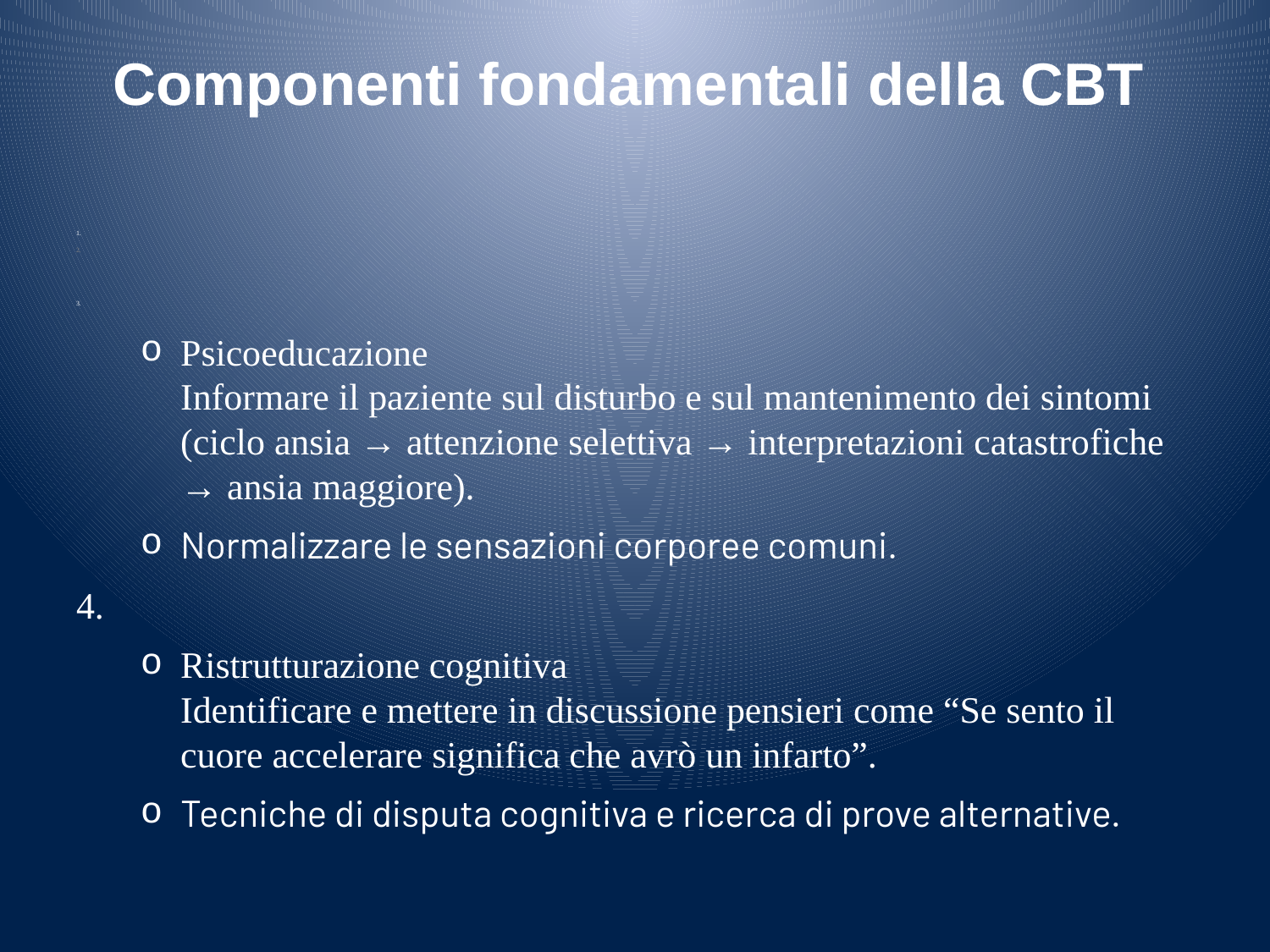

# Componenti fondamentali della CBT

Psicoeducazione
Informare il paziente sul disturbo e sul mantenimento dei sintomi (ciclo ansia → attenzione selettiva → interpretazioni catastrofiche → ansia maggiore).
Normalizzare le sensazioni corporee comuni.

Ristrutturazione cognitiva
Identificare e mettere in discussione pensieri come “Se sento il cuore accelerare significa che avrò un infarto”.
Tecniche di disputa cognitiva e ricerca di prove alternative.